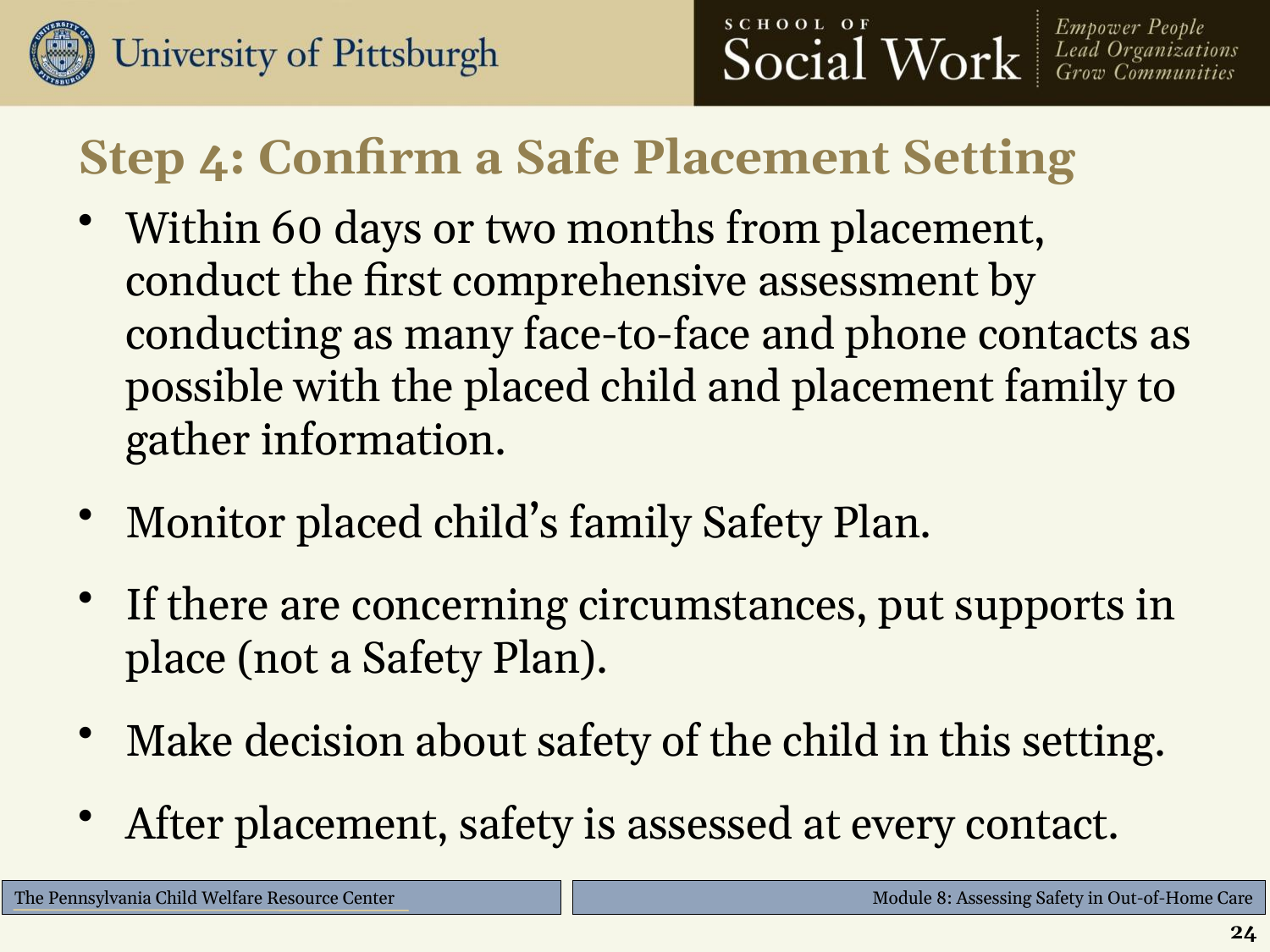

# Step 4: Confirm a Safe Placement Setting
Within 60 days or two months from placement, conduct the first comprehensive assessment by conducting as many face-to-face and phone contacts as possible with the placed child and placement family to gather information.
Monitor placed child’s family Safety Plan.
If there are concerning circumstances, put supports in place (not a Safety Plan).
Make decision about safety of the child in this setting.
After placement, safety is assessed at every contact.

24